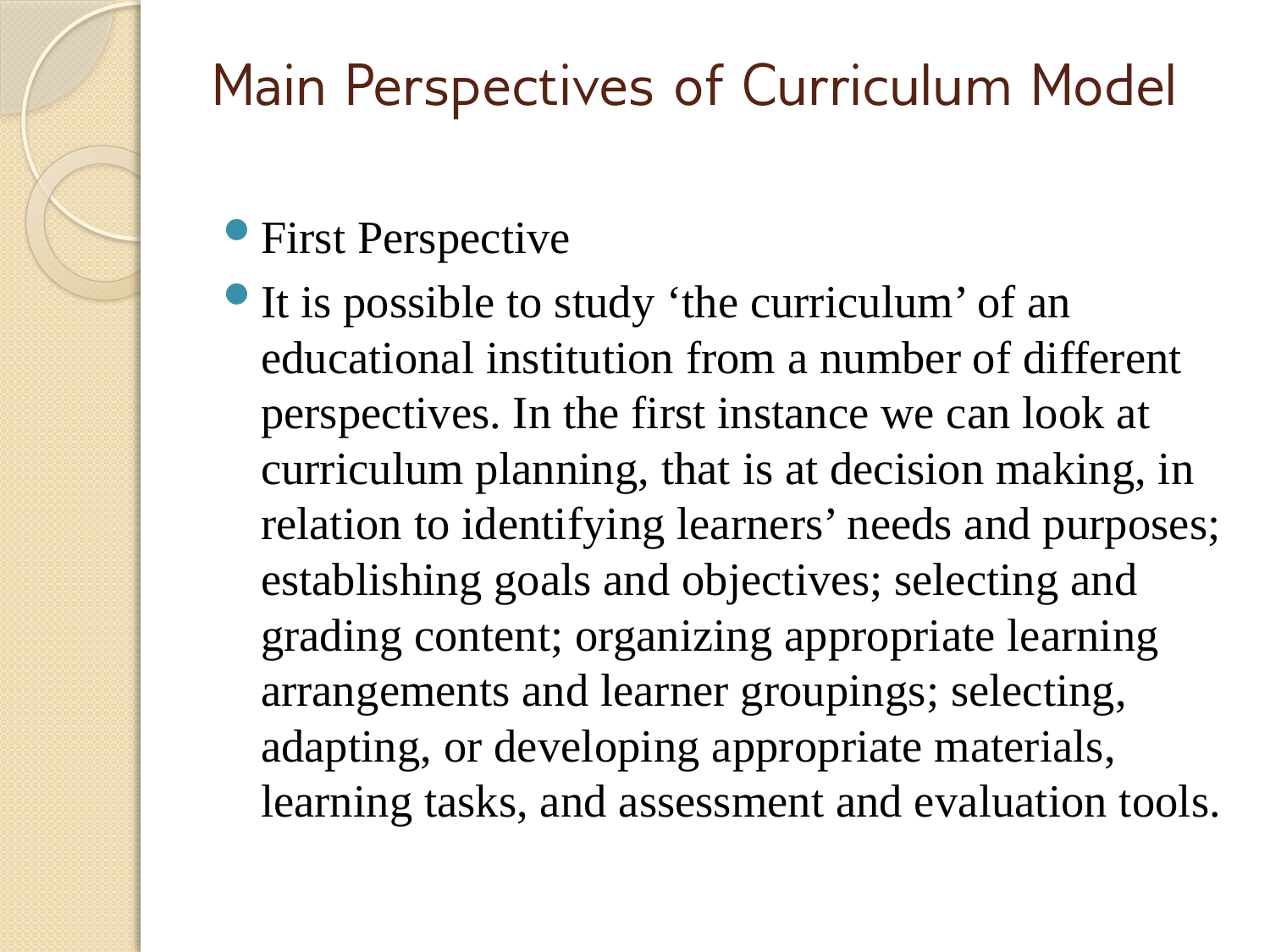

# Main Perspectives of Curriculum Model
First Perspective
It is possible to study ‘the curriculum’ of an educational institution from a number of different perspectives. In the first instance we can look at curriculum planning, that is at decision making, in relation to identifying learners’ needs and purposes; establishing goals and objectives; selecting and grading content; organizing appropriate learning arrangements and learner groupings; selecting, adapting, or developing appropriate materials, learning tasks, and assessment and evaluation tools.